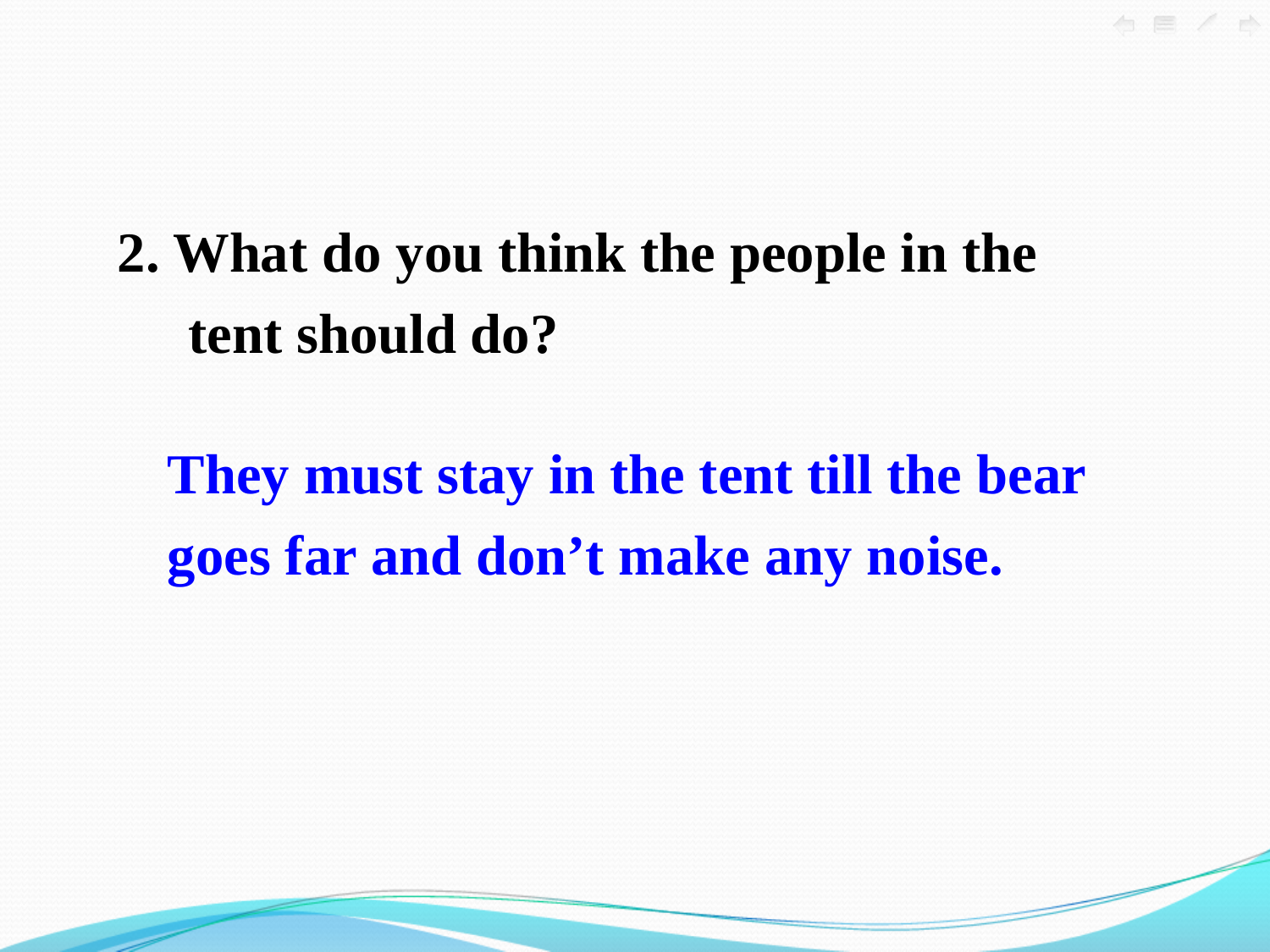

2. What do you think the people in the
     tent should do?
They must stay in the tent till the bear goes far and don’t make any noise.